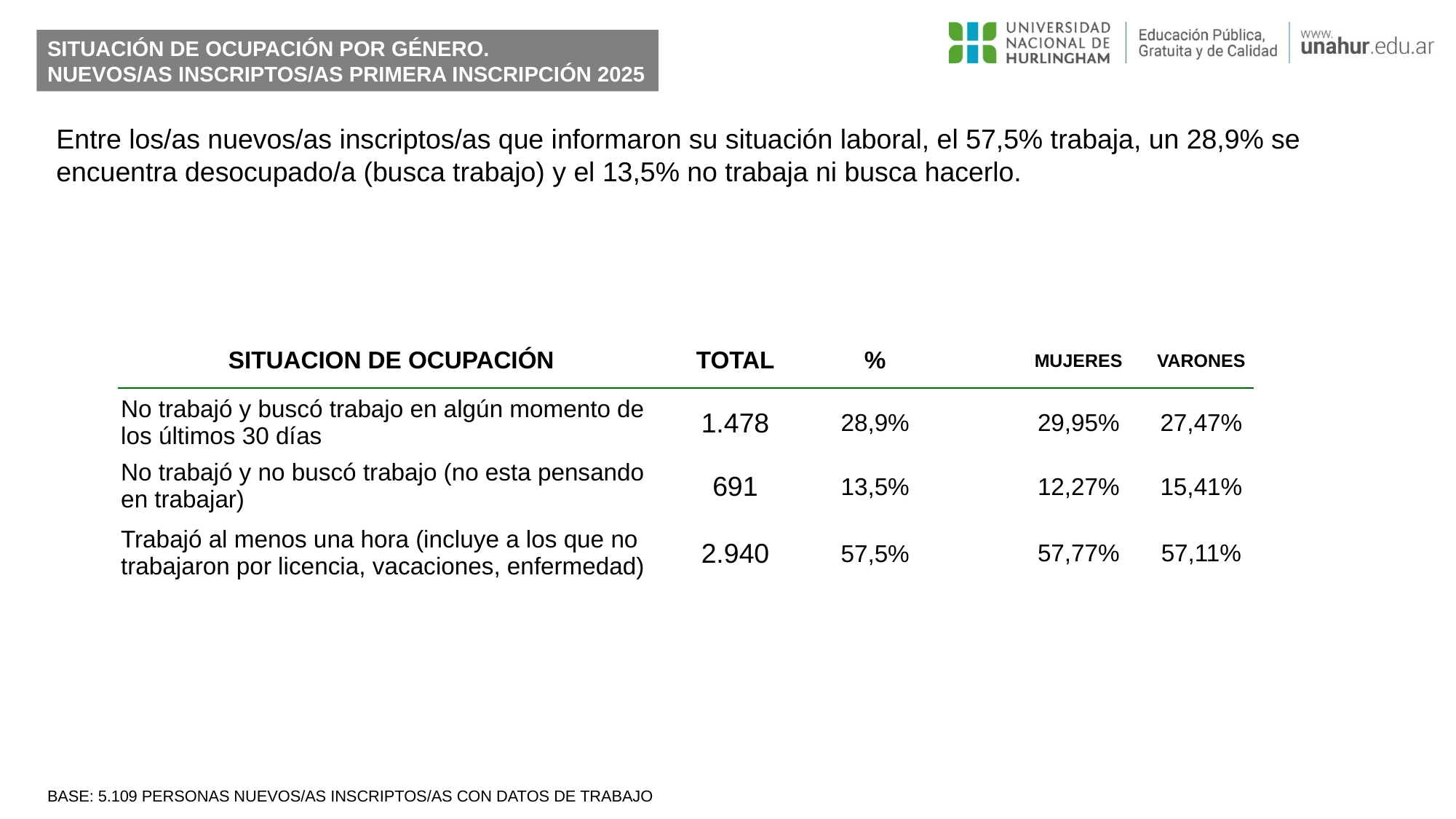

SITUACIÓN DE OCUPACIÓN POR GÉNERO.
NUEVOS/AS INSCRIPTOS/AS PRIMERA INSCRIPCIÓN 2025
Entre los/as nuevos/as inscriptos/as que informaron su situación laboral, el 57,5% trabaja, un 28,9% se encuentra desocupado/a (busca trabajo) y el 13,5% no trabaja ni busca hacerlo.
| SITUACION DE OCUPACIÓN | TOTAL | % |  | MUJERES | VARONES |
| --- | --- | --- | --- | --- | --- |
| No trabajó y buscó trabajo en algún momento de los últimos 30 dí­as | 1.478 | 28,9% |  | 29,95% | 27,47% |
| No trabajó y no buscó trabajo (no esta pensando en trabajar) | 691 | 13,5% |  | 12,27% | 15,41% |
| Trabajó al menos una hora (incluye a los que no trabajaron por licencia, vacaciones, enfermedad) | 2.940 | 57,5% |  | 57,77% | 57,11% |
BASE: 5.109 PERSONAS NUEVOS/AS INSCRIPTOS/AS CON DATOS DE TRABAJO